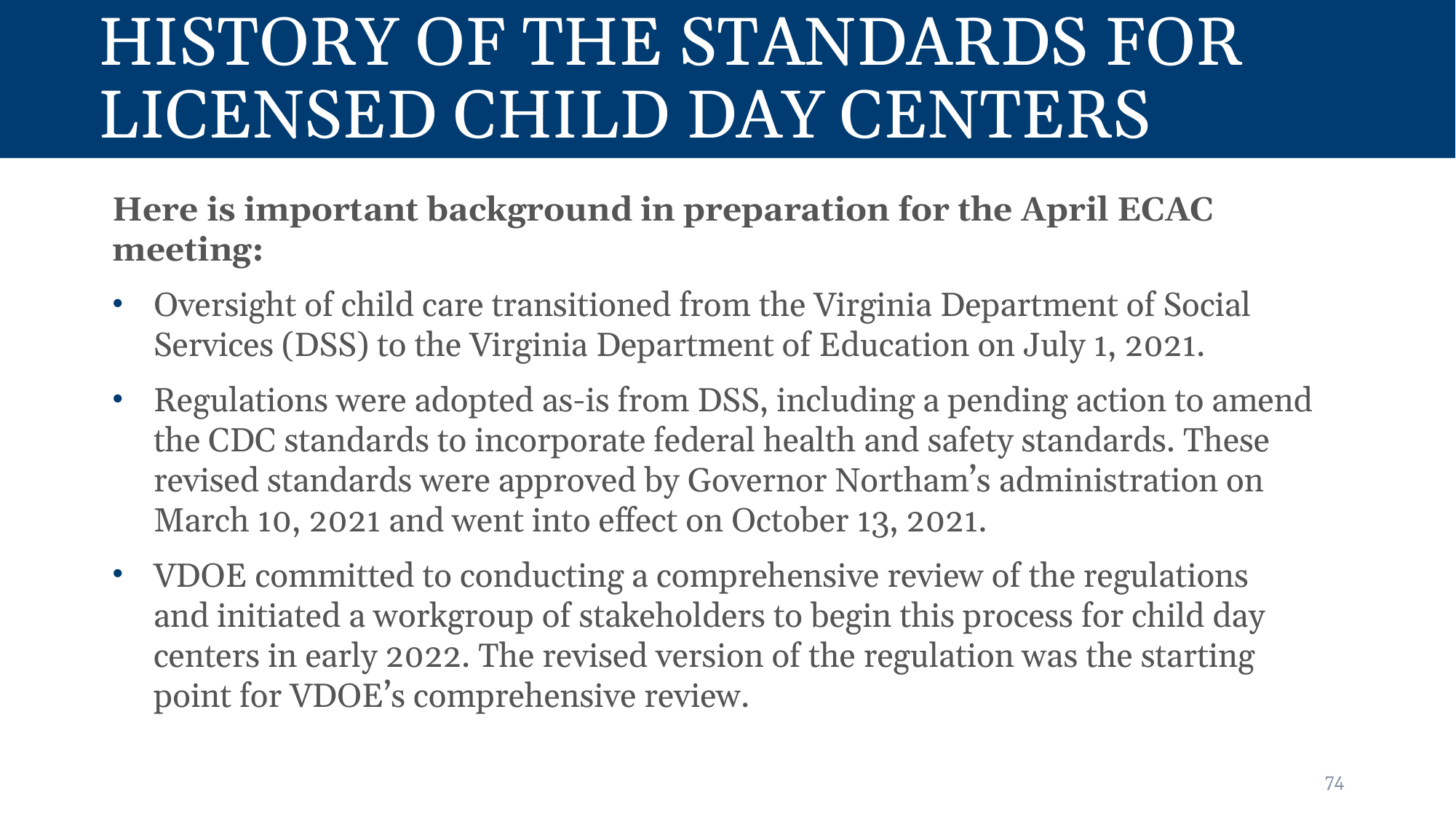

# History of the Standards for Licensed Child Day Centers
Here is important background in preparation for the April ECAC meeting:
Oversight of child care transitioned from the Virginia Department of Social Services (DSS) to the Virginia Department of Education on July 1, 2021.
Regulations were adopted as-is from DSS, including a pending action to amend the CDC standards to incorporate federal health and safety standards. These revised standards were approved by Governor Northam’s administration on March 10, 2021 and went into effect on October 13, 2021.
VDOE committed to conducting a comprehensive review of the regulations and initiated a workgroup of stakeholders to begin this process for child day centers in early 2022. The revised version of the regulation was the starting point for VDOE’s comprehensive review.
74